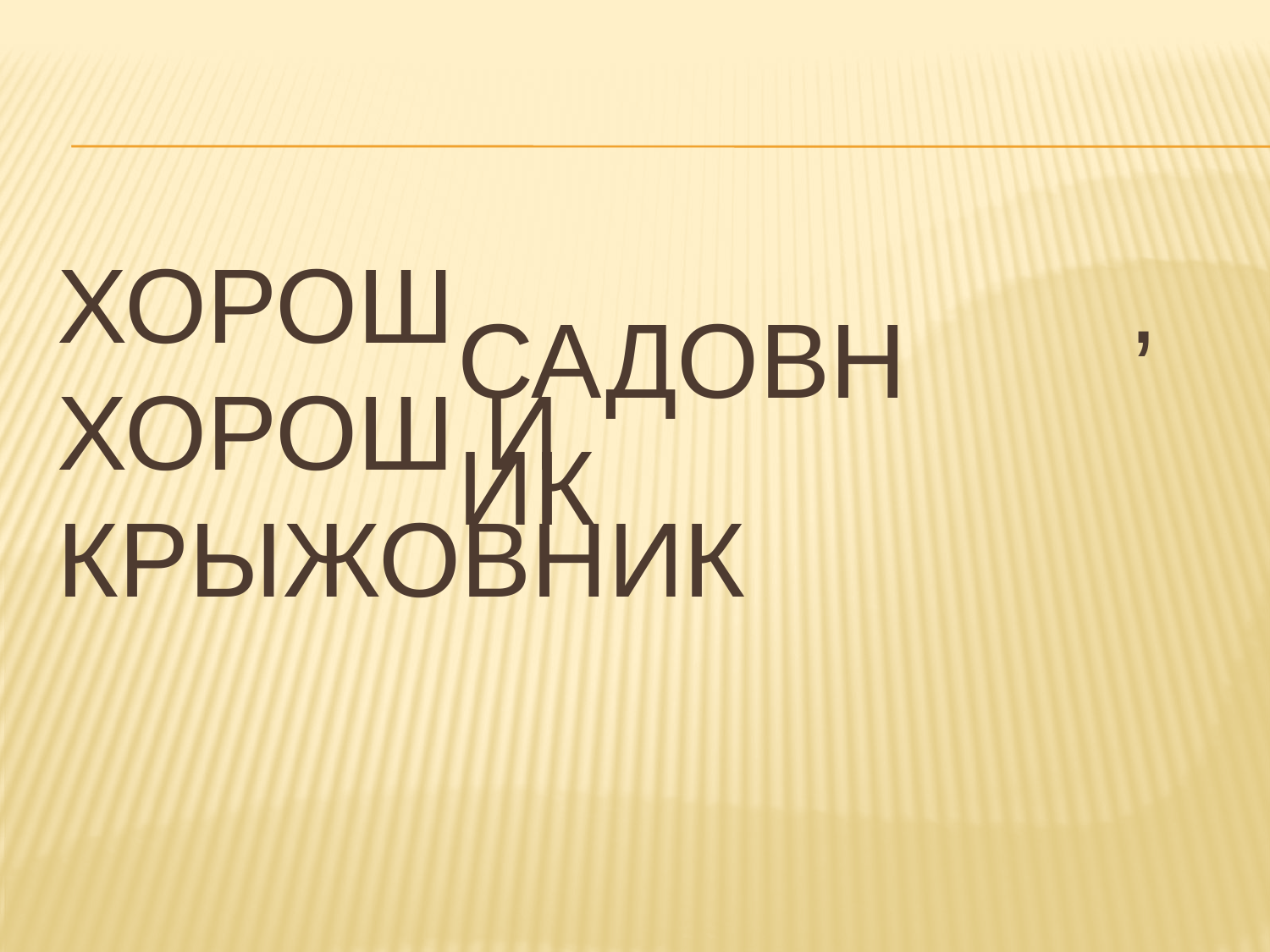

# Хорош                       , хорош и крыжовник
садовник